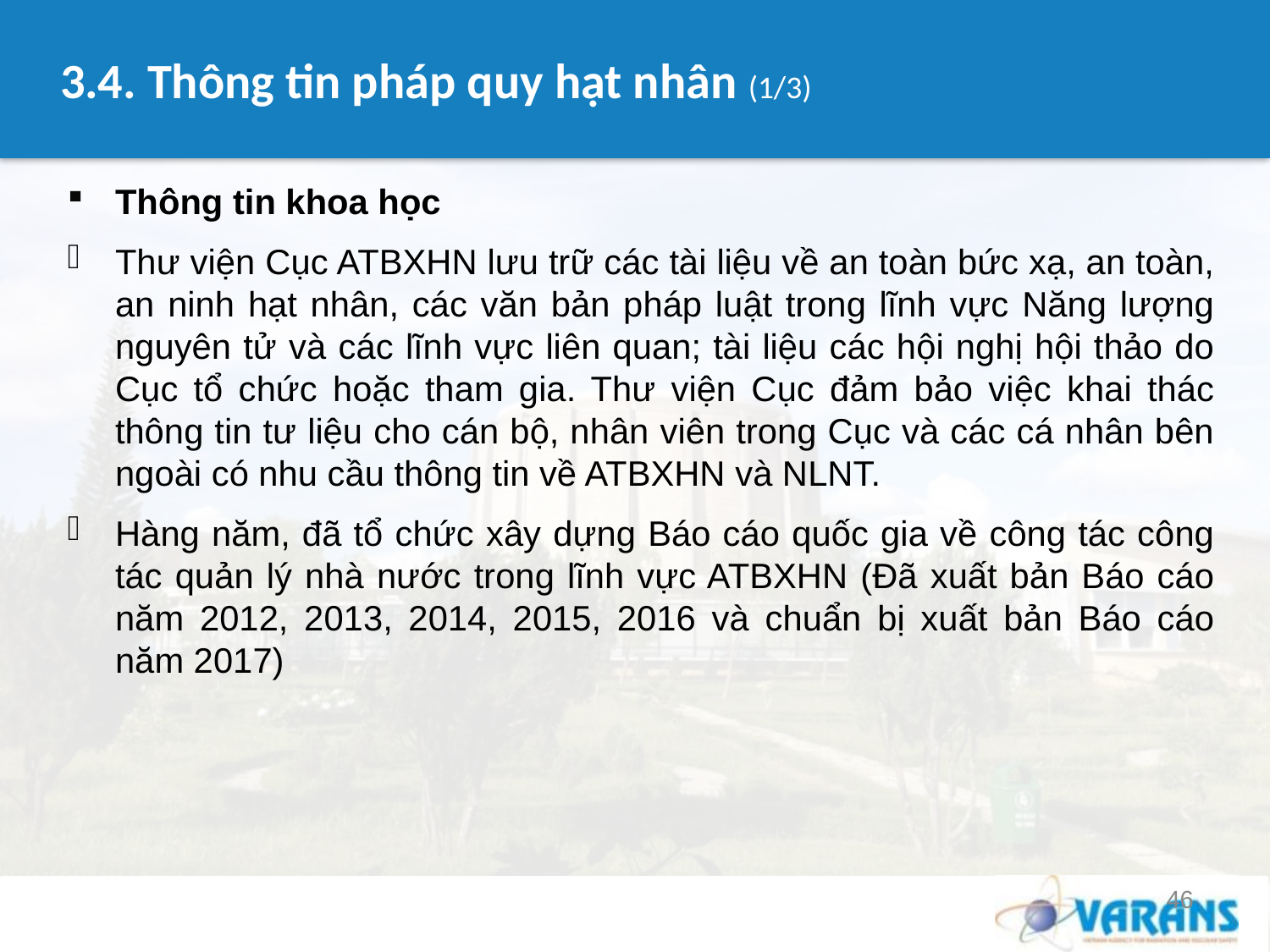

# 3.4. Thông tin pháp quy hạt nhân (1/3)
Thông tin khoa học
Thư viện Cục ATBXHN lưu trữ các tài liệu về an toàn bức xạ, an toàn, an ninh hạt nhân, các văn bản pháp luật trong lĩnh vực Năng lượng nguyên tử và các lĩnh vực liên quan; tài liệu các hội nghị hội thảo do Cục tổ chức hoặc tham gia. Thư viện Cục đảm bảo việc khai thác thông tin tư liệu cho cán bộ, nhân viên trong Cục và các cá nhân bên ngoài có nhu cầu thông tin về ATBXHN và NLNT.
Hàng năm, đã tổ chức xây dựng Báo cáo quốc gia về công tác công tác quản lý nhà nước trong lĩnh vực ATBXHN (Đã xuất bản Báo cáo năm 2012, 2013, 2014, 2015, 2016 và chuẩn bị xuất bản Báo cáo năm 2017)
46